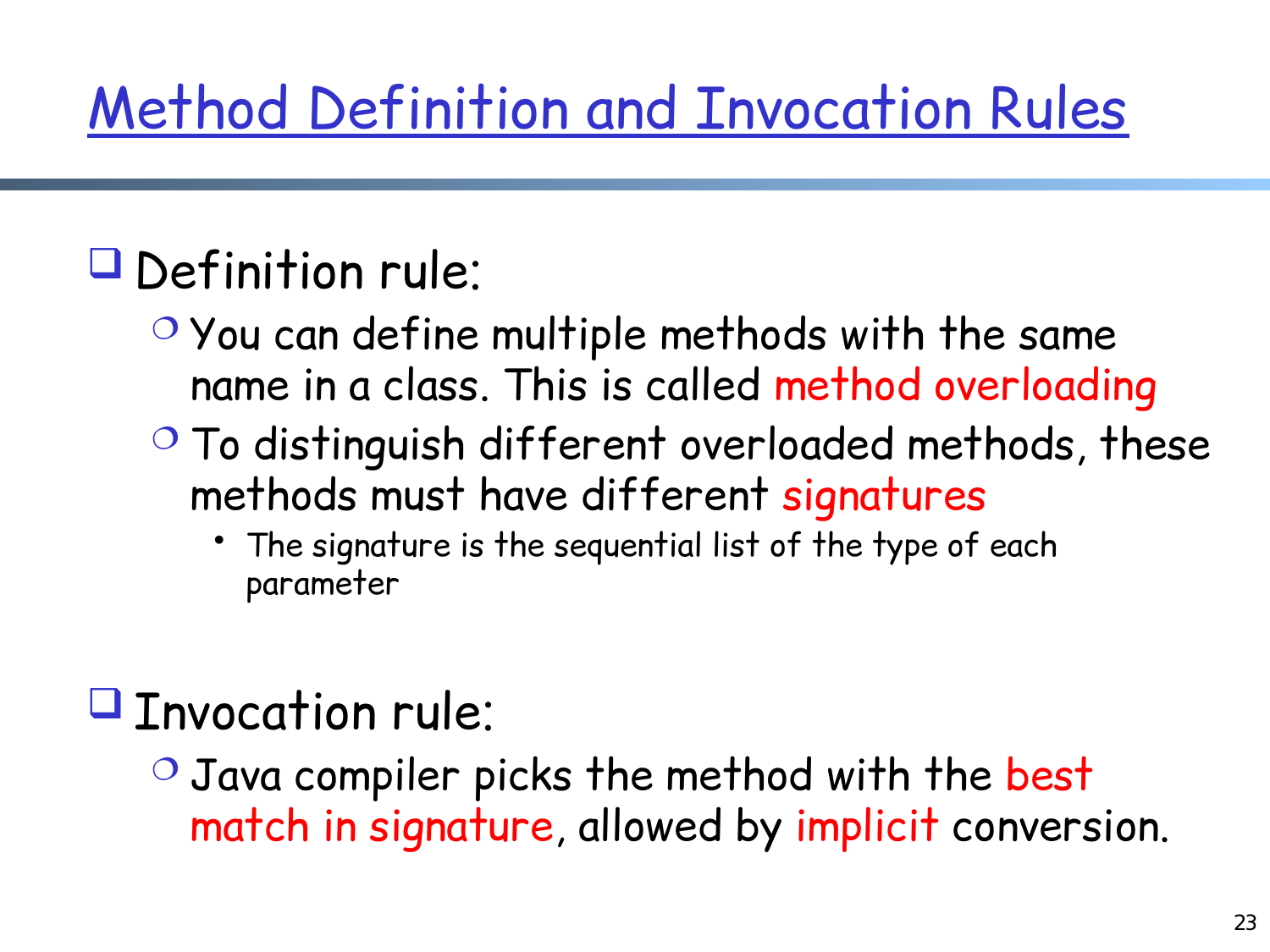

# Method Definition and Invocation Rules
Definition rule:
You can define multiple methods with the same name in a class. This is called method overloading
To distinguish different overloaded methods, these methods must have different signatures
The signature is the sequential list of the type of each parameter

Invocation rule:
Java compiler picks the method with the best match in signature, allowed by implicit conversion.
23